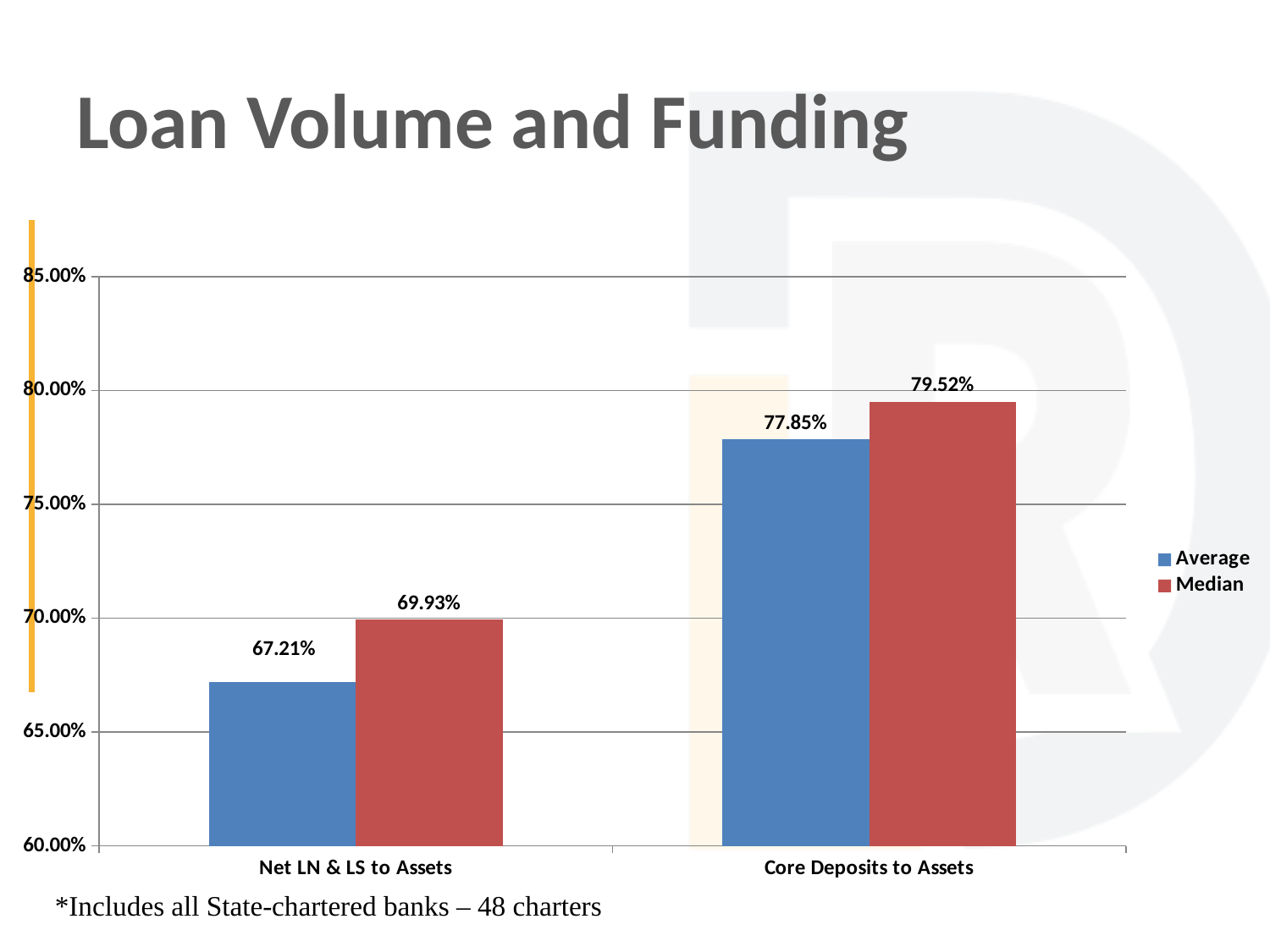

# Loan Volume and Funding

### Chart

| Category | Average | Median |
|---|---|---|
| Net LN & LS to Assets | 0.6721 | 0.6993 |
| Core Deposits to Assets | 0.7785 | 0.7952 |
*Includes all State-chartered banks – 48 charters